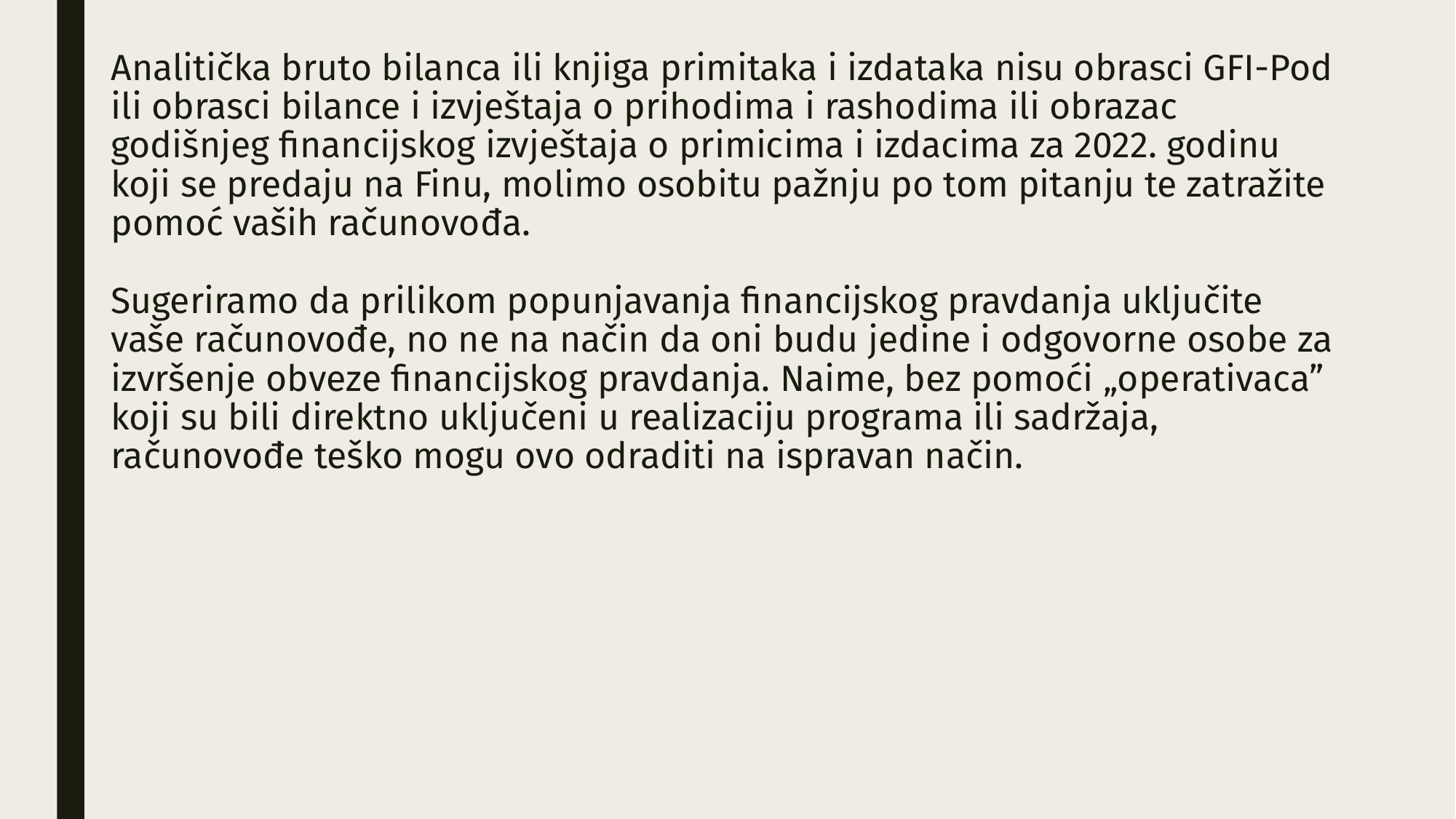

# Analitička bruto bilanca ili knjiga primitaka i izdataka nisu obrasci GFI-Pod ili obrasci bilance i izvještaja o prihodima i rashodima ili obrazac godišnjeg financijskog izvještaja o primicima i izdacima za 2022. godinu koji se predaju na Finu, molimo osobitu pažnju po tom pitanju te zatražite pomoć vaših računovođa. Sugeriramo da prilikom popunjavanja financijskog pravdanja uključite vaše računovođe, no ne na način da oni budu jedine i odgovorne osobe za izvršenje obveze financijskog pravdanja. Naime, bez pomoći „operativaca” koji su bili direktno uključeni u realizaciju programa ili sadržaja, računovođe teško mogu ovo odraditi na ispravan način.